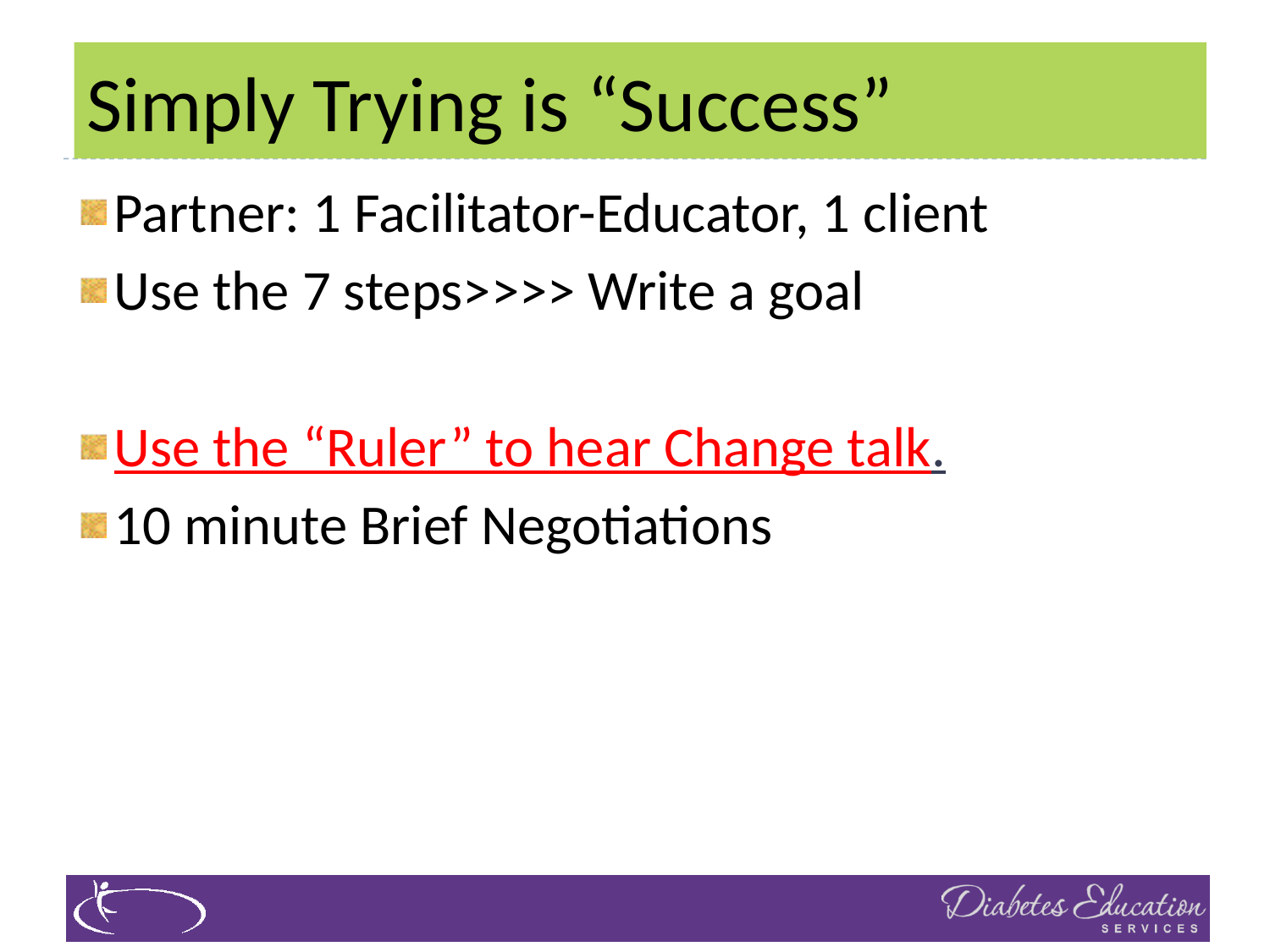

# Simply Trying is “Success”
Partner: 1 Facilitator-Educator, 1 client
Use the 7 steps>>>> Write a goal

Use the “Ruler” to hear Change talk.
10 minute Brief Negotiations